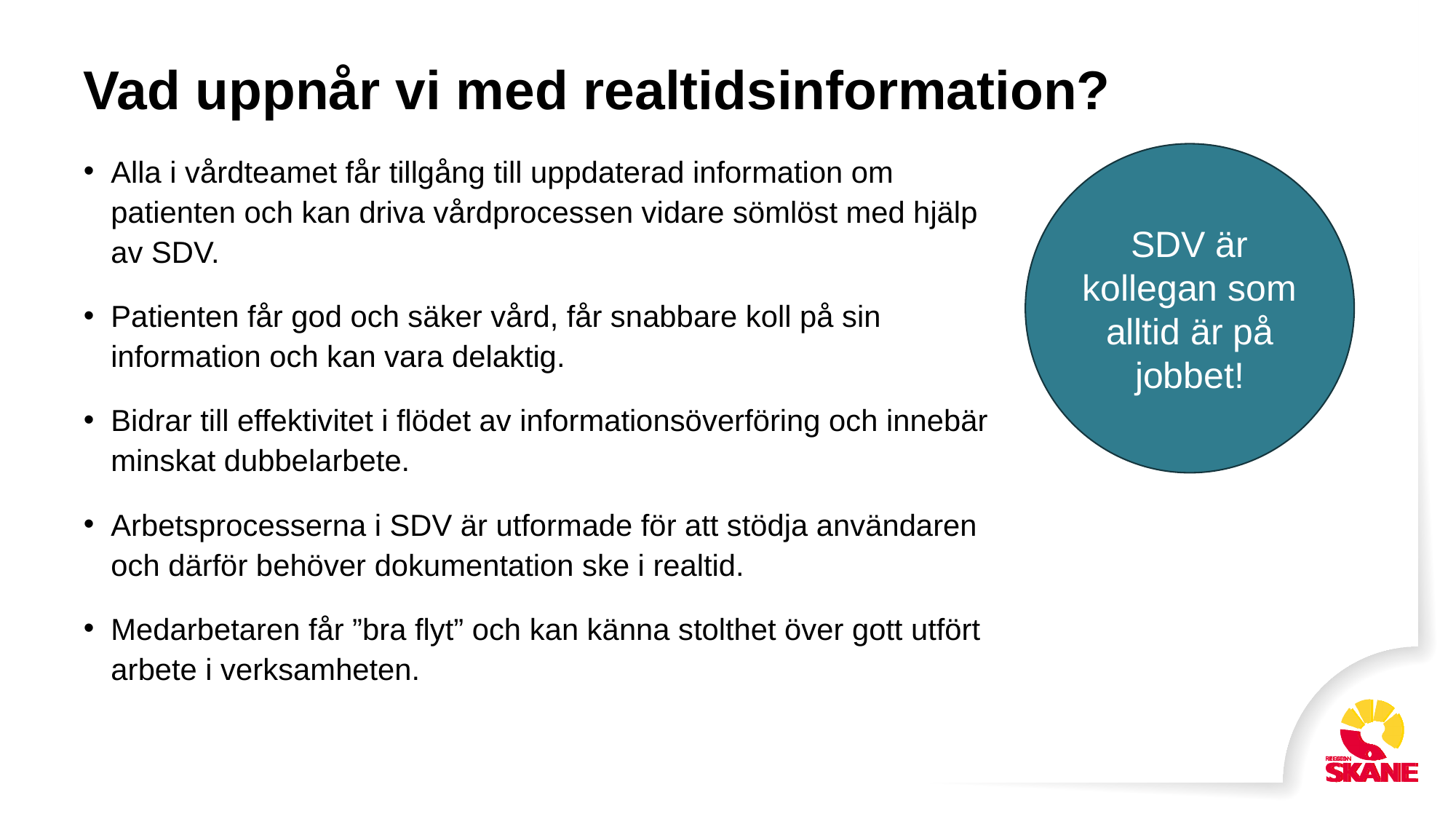

# Vad uppnår vi med realtidsinformation?
Alla i vårdteamet får tillgång till uppdaterad information om patienten och kan driva vårdprocessen vidare sömlöst med hjälp av SDV.
Patienten får god och säker vård, får snabbare koll på sin information och kan vara delaktig.
Bidrar till effektivitet i flödet av informationsöverföring och innebär minskat dubbelarbete.
Arbetsprocesserna i SDV är utformade för att stödja användaren och därför behöver dokumentation ske i realtid.
Medarbetaren får ”bra flyt” och kan känna stolthet över gott utfört arbete i verksamheten.

SDV är kollegan som alltid är på jobbet!